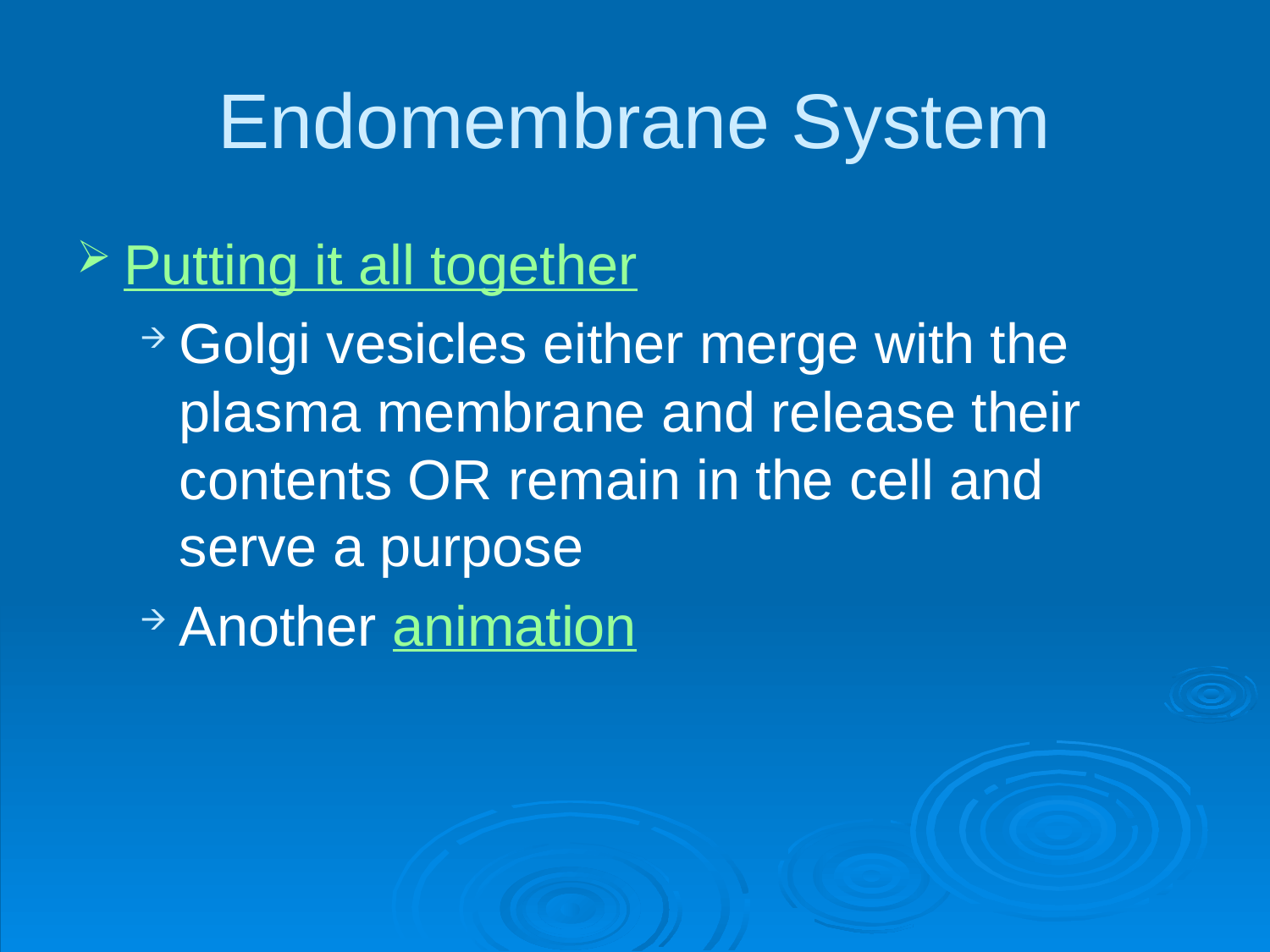

# Endomembrane System
Putting it all together
Golgi vesicles either merge with the plasma membrane and release their contents OR remain in the cell and serve a purpose
Another animation